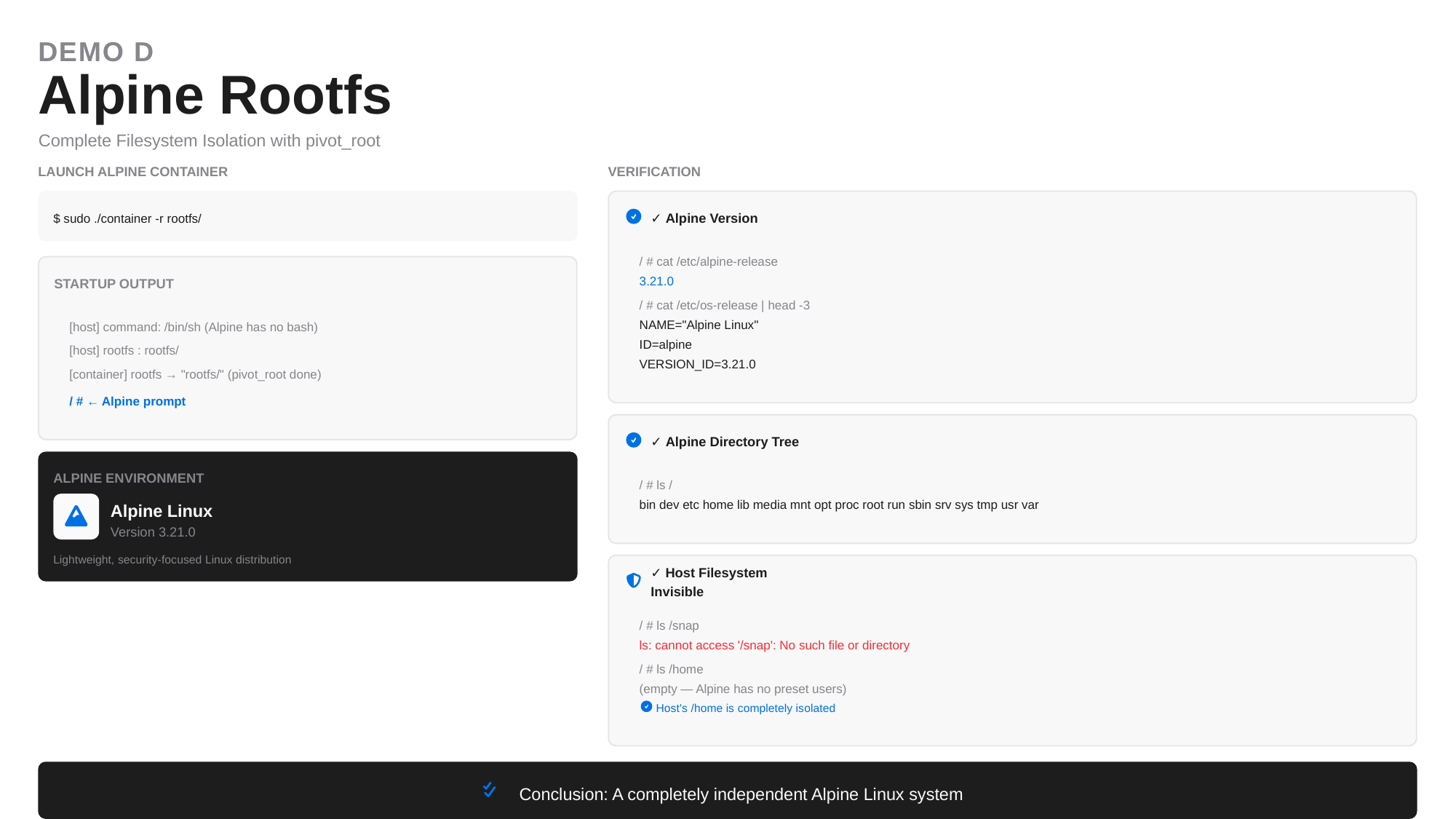

DEMO D
Alpine Rootfs
Complete Filesystem Isolation with pivot_root
LAUNCH ALPINE CONTAINER
VERIFICATION

$ sudo ./container -r rootfs/
✓ Alpine Version

/ # cat /etc/alpine-release

3.21.0
STARTUP OUTPUT
/ # cat /etc/os-release | head -3

NAME="Alpine Linux"
[host] command: /bin/sh (Alpine has no bash)
ID=alpine
[host] rootfs : rootfs/
VERSION_ID=3.21.0
[container] rootfs → "rootfs/" (pivot_root done)
/ # ← Alpine prompt

✓ Alpine Directory Tree

ALPINE ENVIRONMENT
/ # ls /
bin dev etc home lib media mnt opt proc root run sbin srv sys tmp usr var

Alpine Linux

Version 3.21.0
Lightweight, security-focused Linux distribution

✓ Host Filesystem Invisible

/ # ls /snap
ls: cannot access '/snap': No such file or directory
/ # ls /home
(empty — Alpine has no preset users)
Host's /home is completely isolated

Conclusion: A completely independent Alpine Linux system